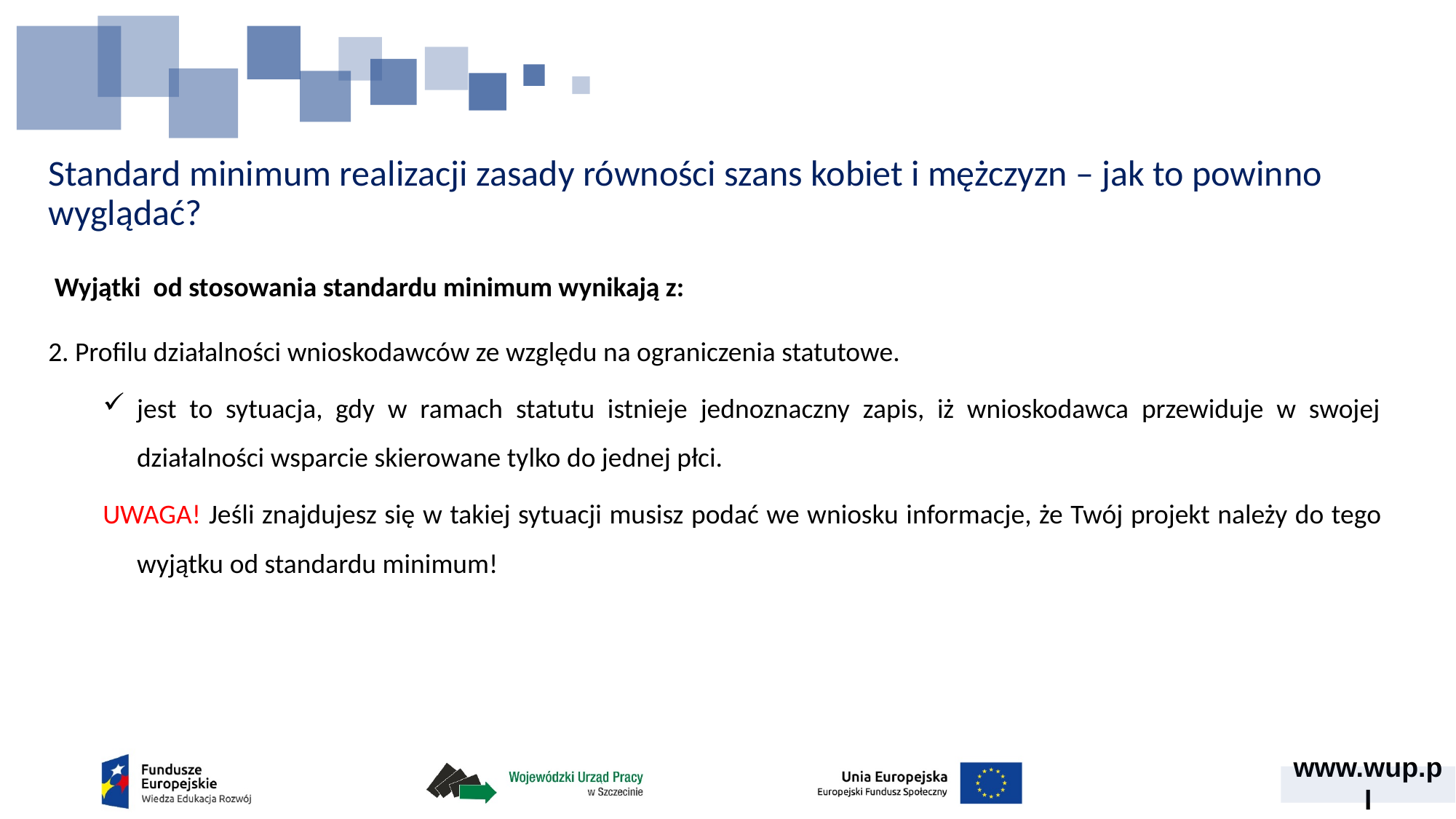

# Standard minimum realizacji zasady równości szans kobiet i mężczyzn – jak to powinno wyglądać?
 Wyjątki  od stosowania standardu minimum wynikają z:
2. Profilu działalności wnioskodawców ze względu na ograniczenia statutowe.
jest to sytuacja, gdy w ramach statutu istnieje jednoznaczny zapis, iż wnioskodawca przewiduje w swojej działalności wsparcie skierowane tylko do jednej płci.
UWAGA! Jeśli znajdujesz się w takiej sytuacji musisz podać we wniosku informacje, że Twój projekt należy do tego wyjątku od standardu minimum!